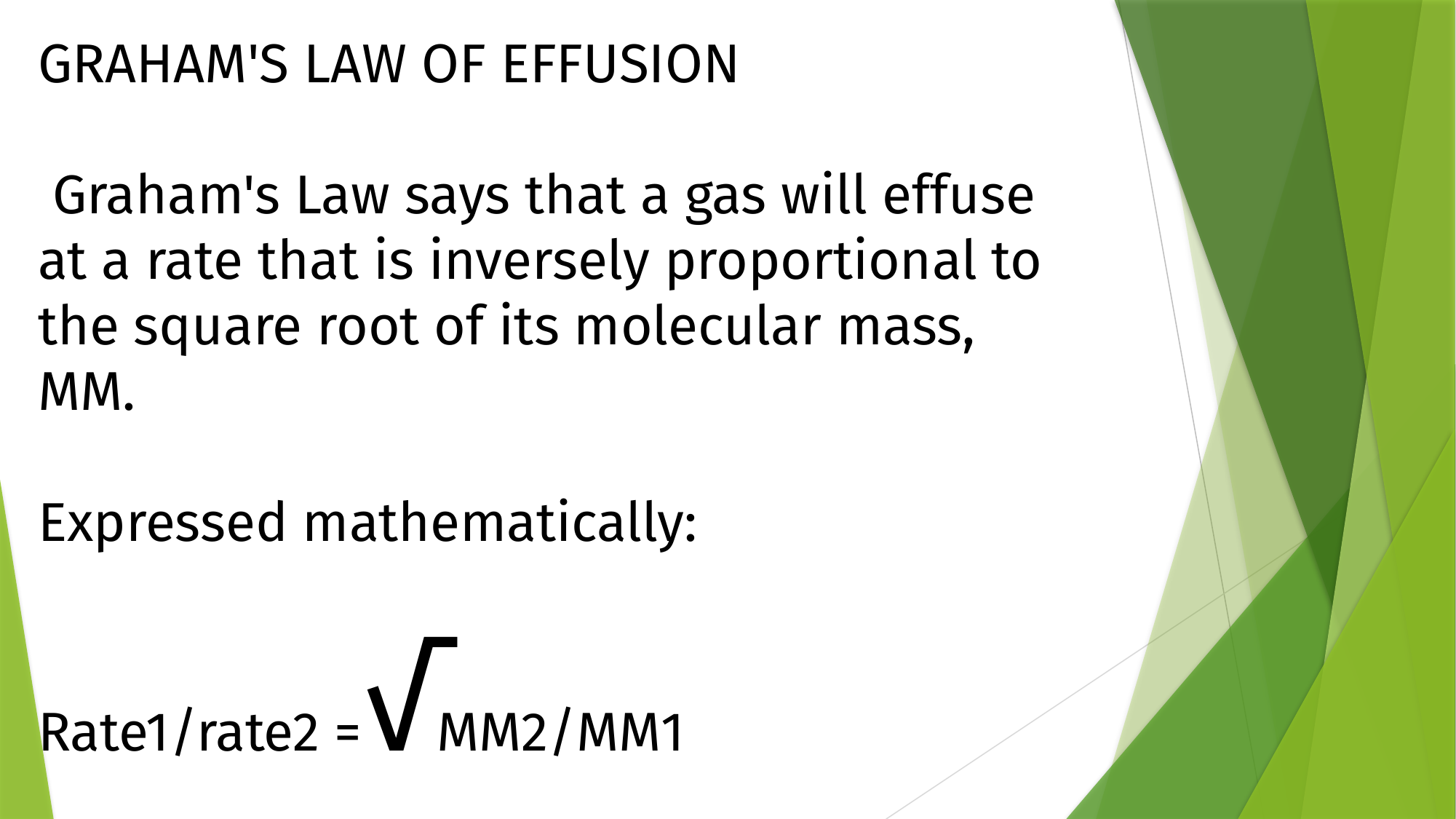

GRAHAM'S LAW OF EFFUSION

 Graham's Law says that a gas will effuse at a rate that is inversely proportional to the square root of its molecular mass, MM.

Expressed mathematically:

Rate1/rate2 =√MM2/MM1